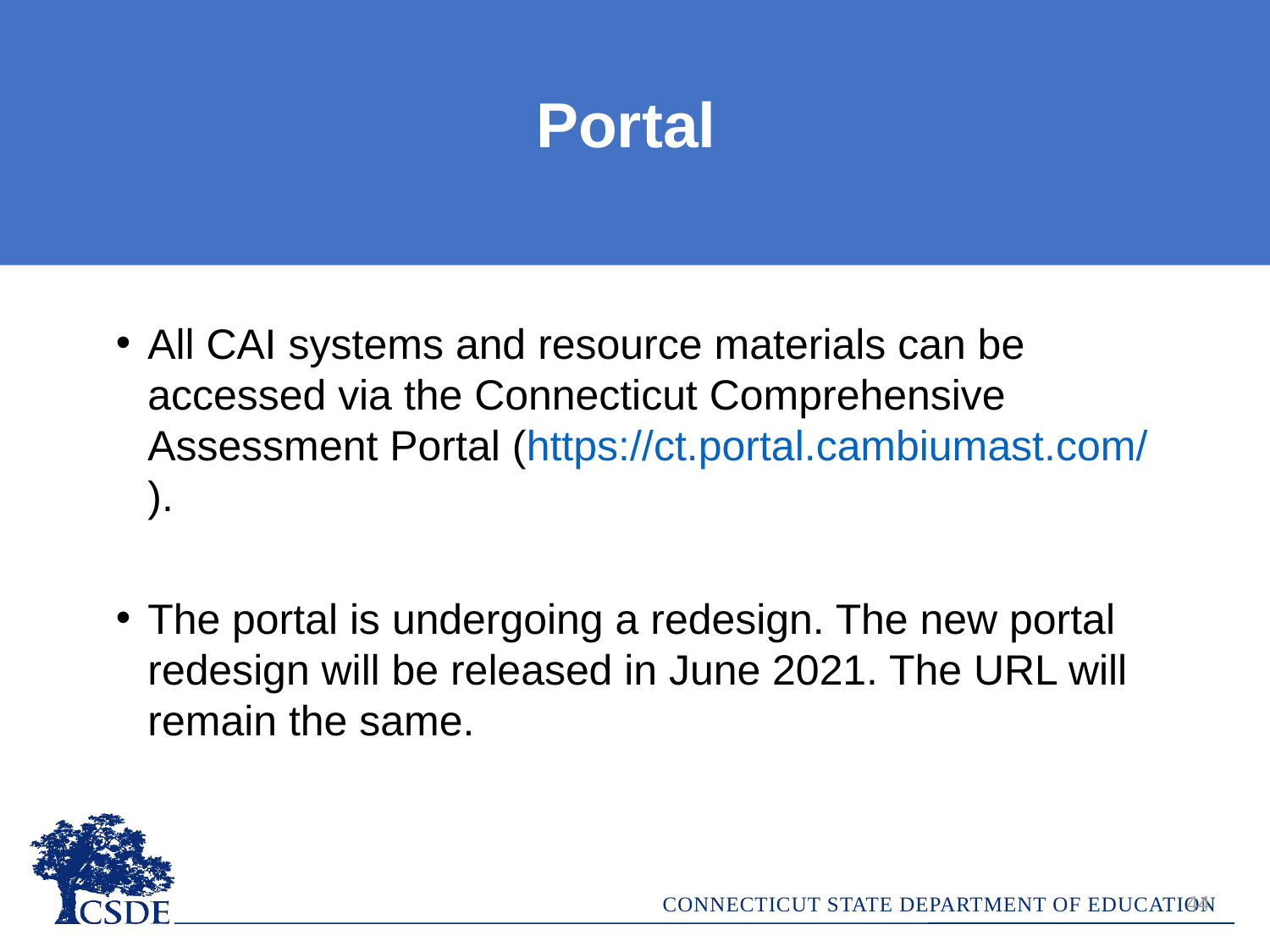

Portal
All CAI systems and resource materials can be accessed via the Connecticut Comprehensive Assessment Portal (https://ct.portal.cambiumast.com/).

The portal is undergoing a redesign. The new portal redesign will be released in June 2021. The URL will remain the same.